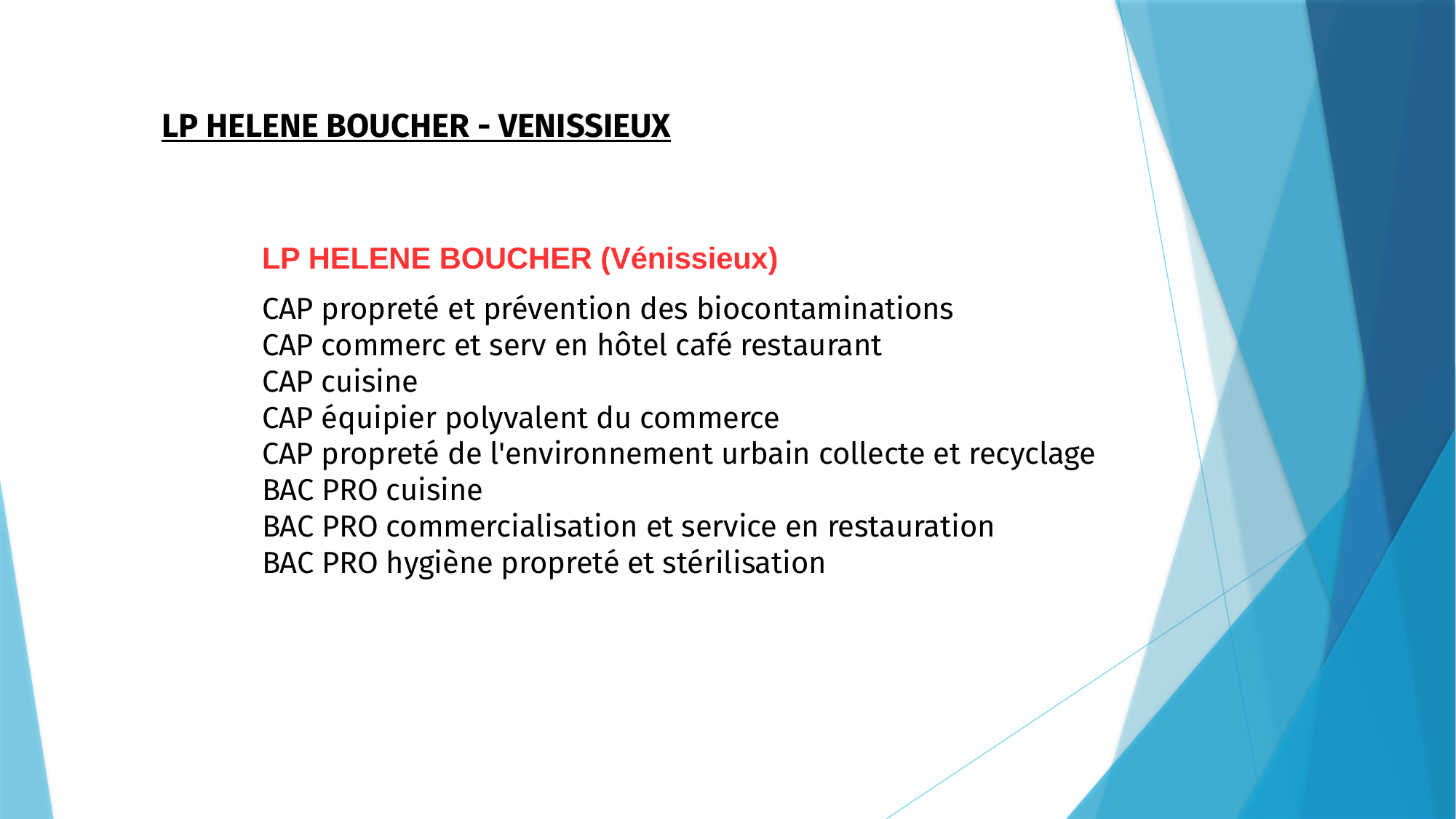

LP HELENE BOUCHER - VENISSIEUX
LP HELENE BOUCHER (Vénissieux)
CAP propreté et prévention des biocontaminations
CAP commerc et serv en hôtel café restaurant
CAP cuisine
CAP équipier polyvalent du commerce
CAP propreté de l'environnement urbain collecte et recyclage
BAC PRO cuisine
BAC PRO commercialisation et service en restauration
BAC PRO hygiène propreté et stérilisation